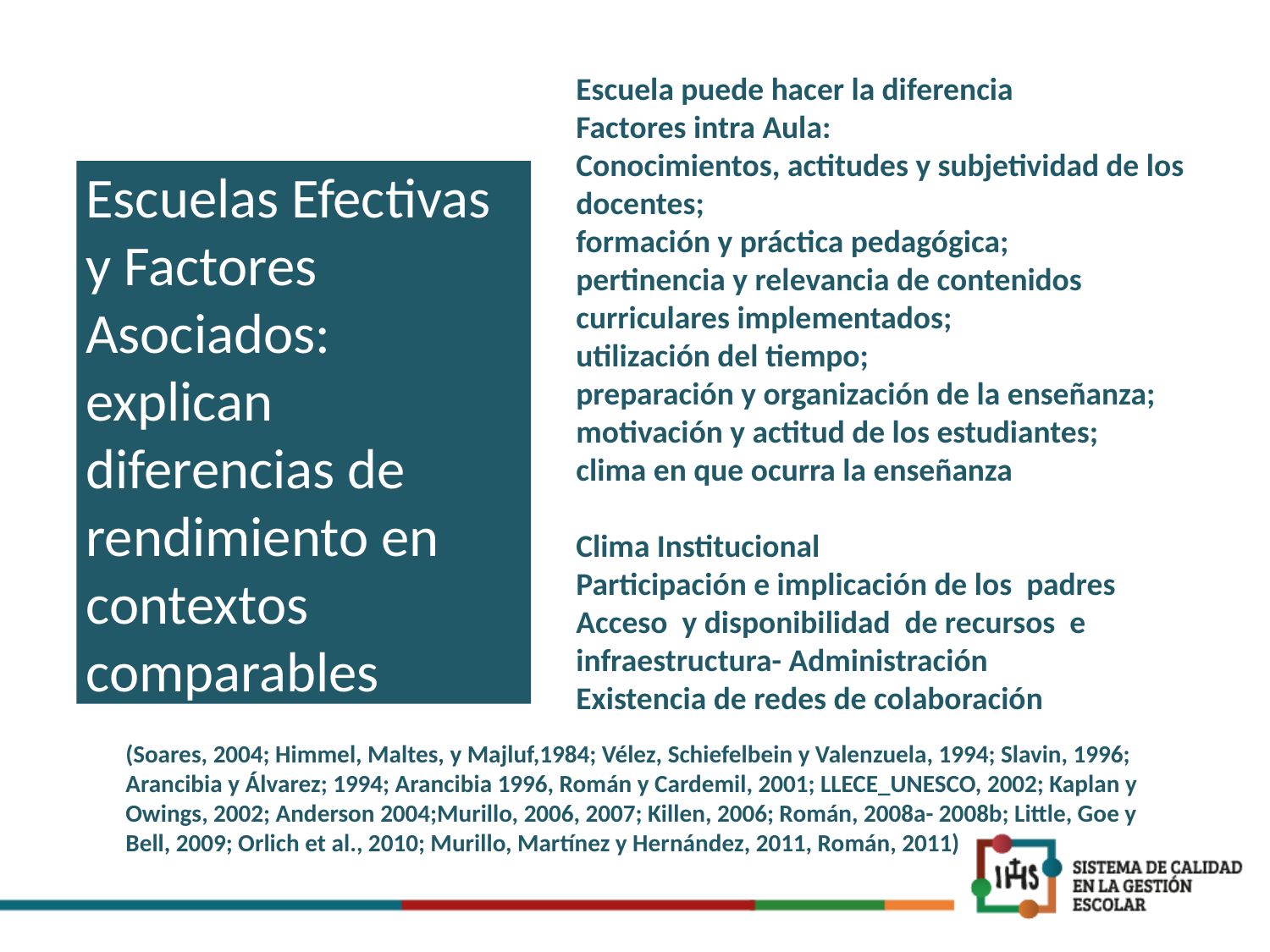

Escuela puede hacer la diferencia
Factores intra Aula:
Conocimientos, actitudes y subjetividad de los docentes;
formación y práctica pedagógica;
pertinencia y relevancia de contenidos curriculares implementados;
utilización del tiempo;
preparación y organización de la enseñanza; motivación y actitud de los estudiantes;
clima en que ocurra la enseñanza

Clima Institucional
Participación e implicación de los  padres
Acceso  y disponibilidad  de recursos  e infraestructura- Administración
Existencia de redes de colaboración

Escuelas Efectivas y Factores Asociados: explican diferencias de rendimiento en contextos comparables
(Soares, 2004; Himmel, Maltes, y Majluf,1984; Vélez, Schiefelbein y Valenzuela, 1994; Slavin, 1996; Arancibia y Álvarez; 1994; Arancibia 1996, Román y Cardemil, 2001; LLECE_UNESCO, 2002; Kaplan y Owings, 2002; Anderson 2004;Murillo, 2006, 2007; Killen, 2006; Román, 2008a- 2008b; Little, Goe y Bell, 2009; Orlich et al., 2010; Murillo, Martínez y Hernández, 2011, Román, 2011)